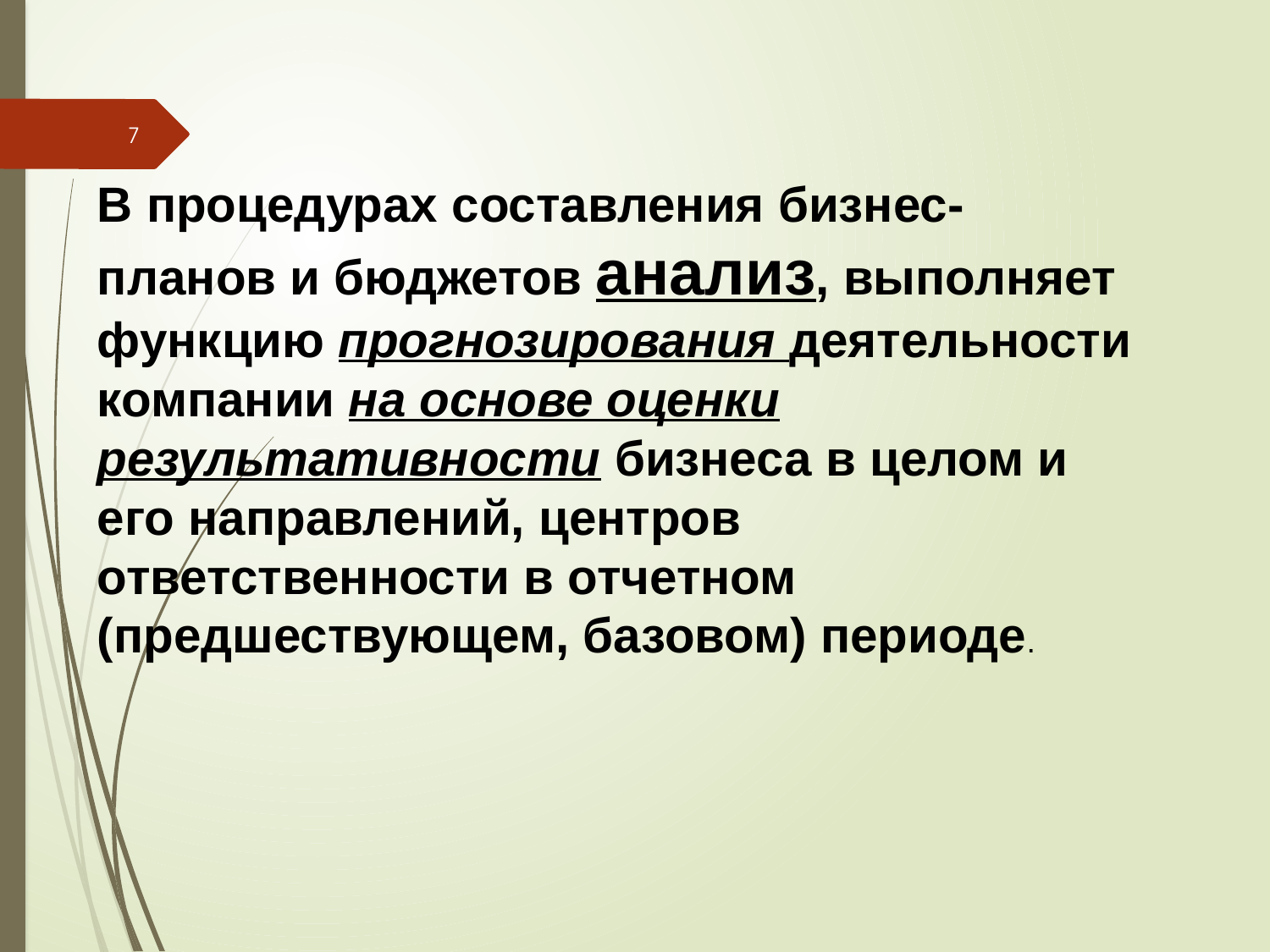

7
В процедурах составления бизнес-планов и бюджетов анализ, выполняет функцию прогнозирования деятельности компании на основе оценки результативности бизнеса в целом и его направлений, центров ответственности в отчетном (предшествующем, базовом) периоде.